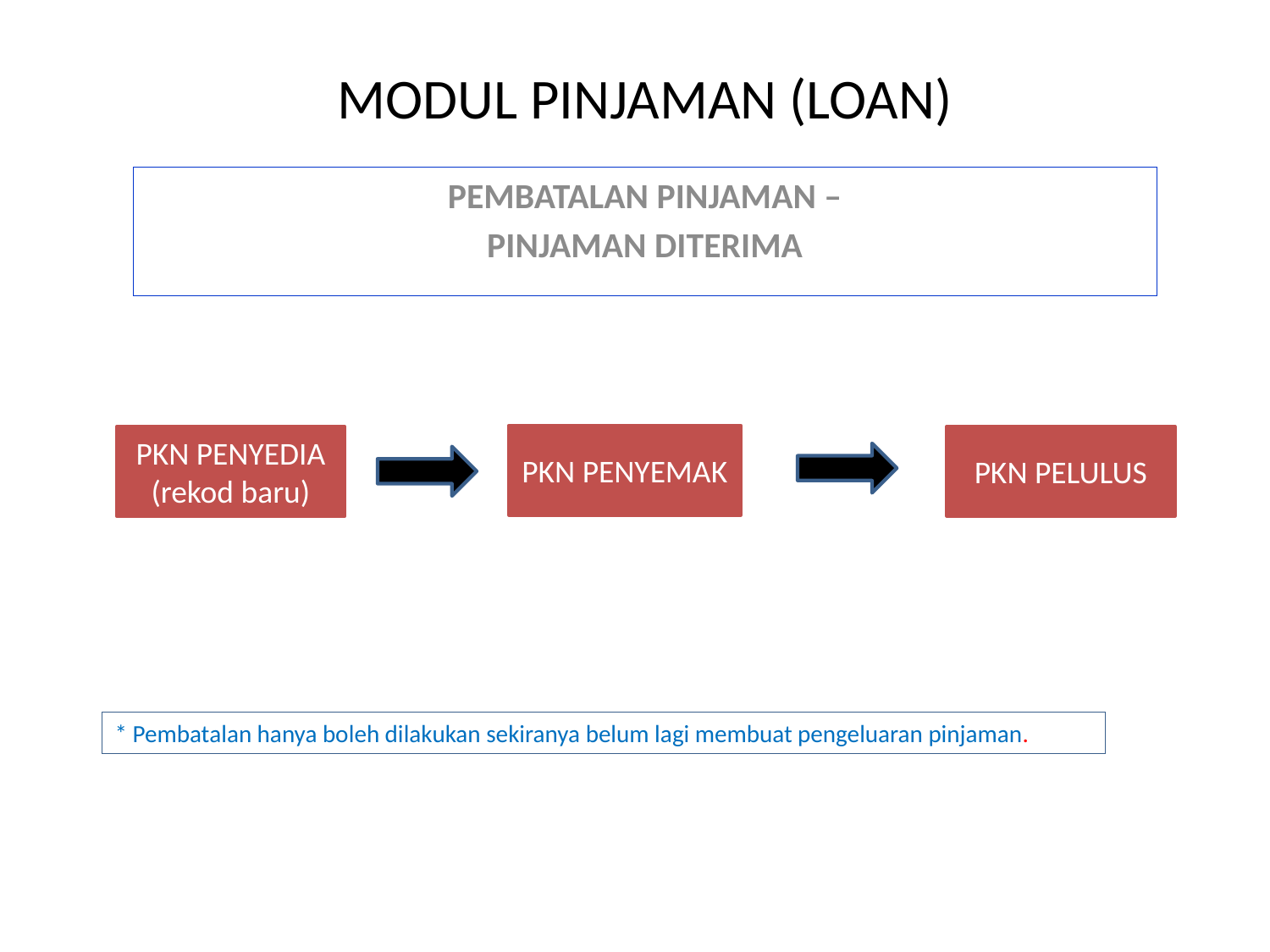

MODUL PINJAMAN (LOAN)
PEMBATALAN PINJAMAN –
PINJAMAN DITERIMA
PKN PENYEMAK
PKN PENYEDIA
(rekod baru)
PKN PELULUS

* Pembatalan hanya boleh dilakukan sekiranya belum lagi membuat pengeluaran pinjaman.